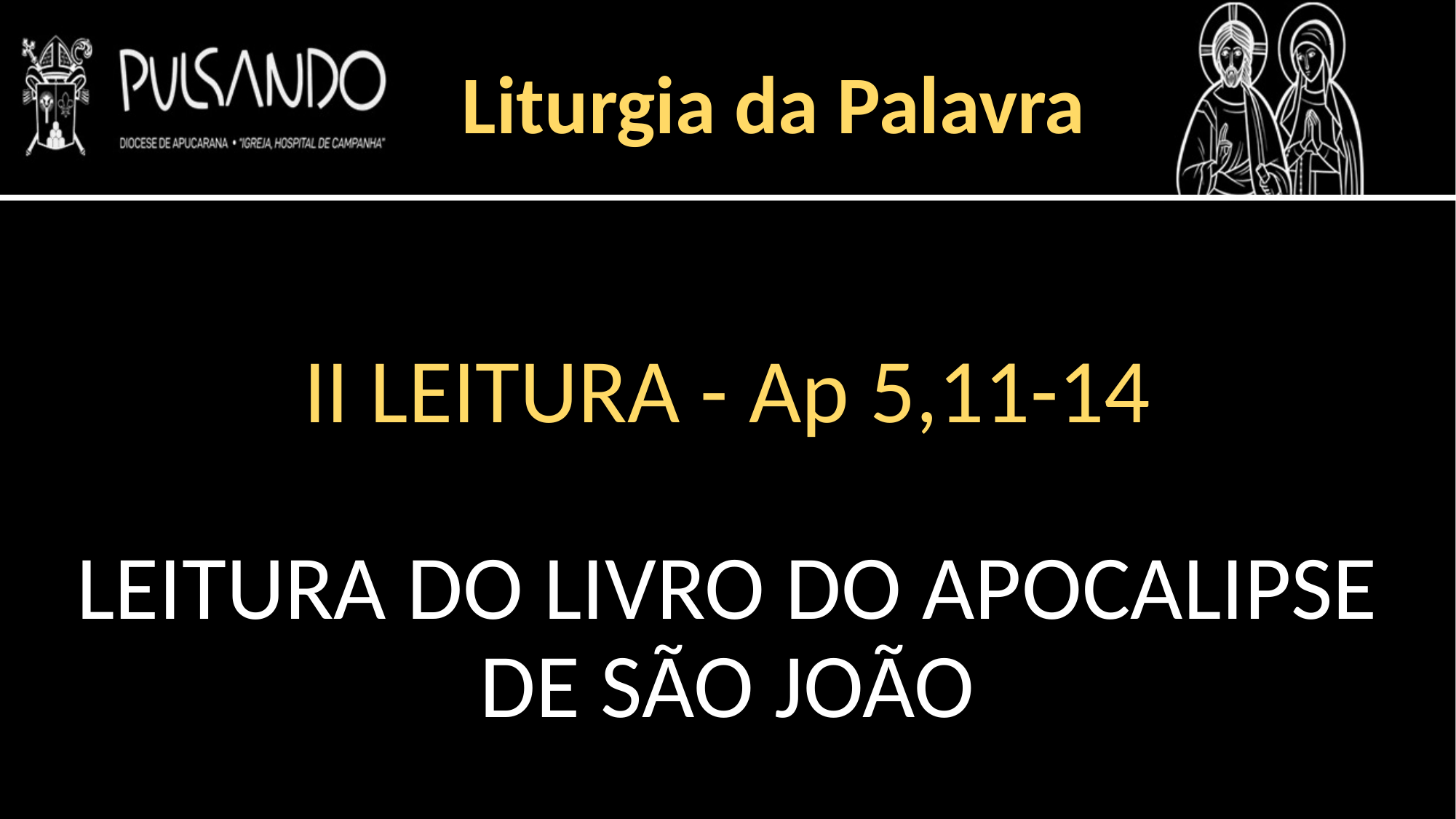

Liturgia da Palavra

II LEITURA - Ap 5,11-14

LEITURA DO LIVRO DO APOCALIPSE DE SÃO JOÃO